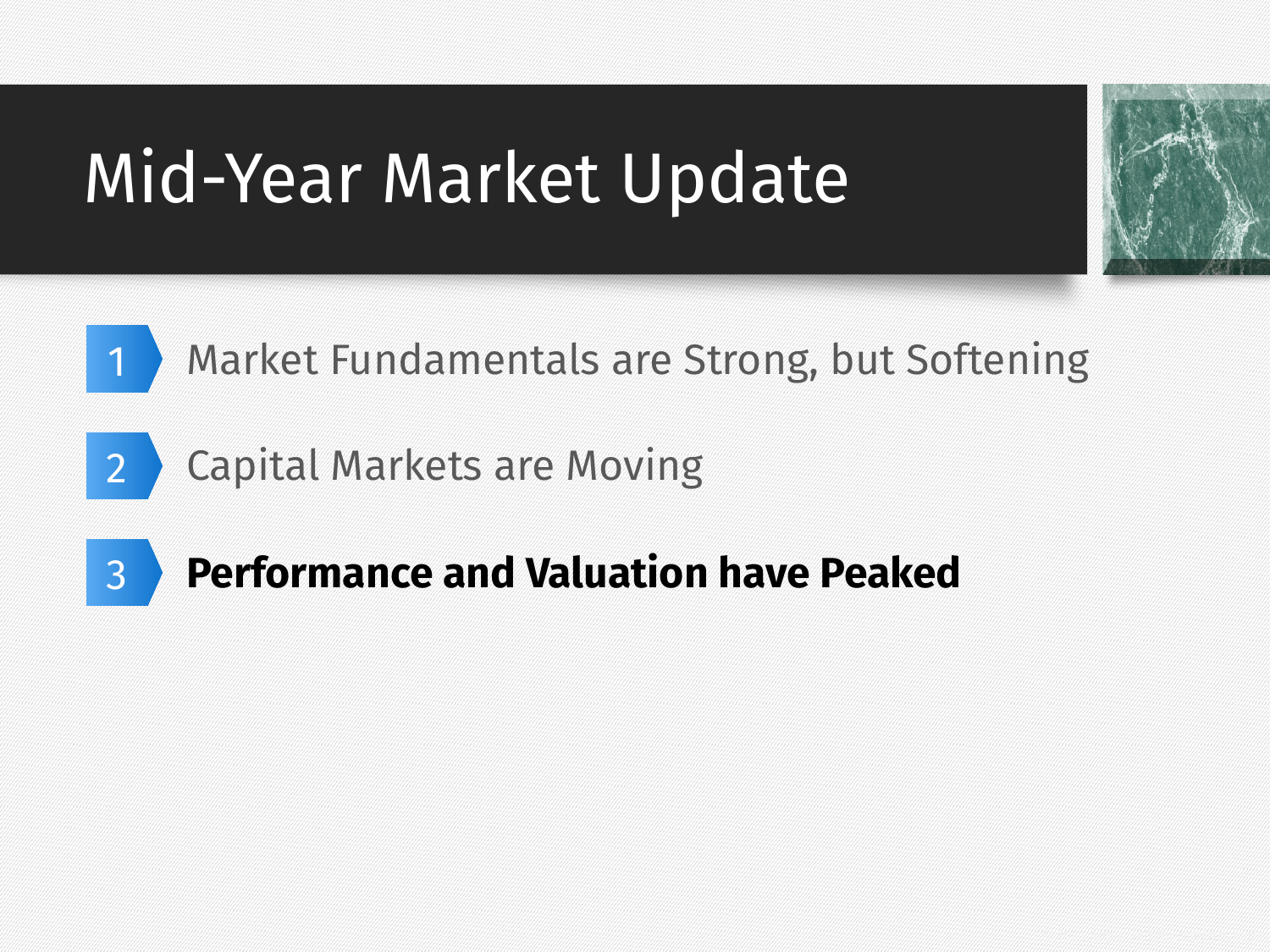

# Mid-Year Market Update
1
Market Fundamentals are Strong, but Softening
2
Capital Markets are Moving
3
Performance and Valuation have Peaked